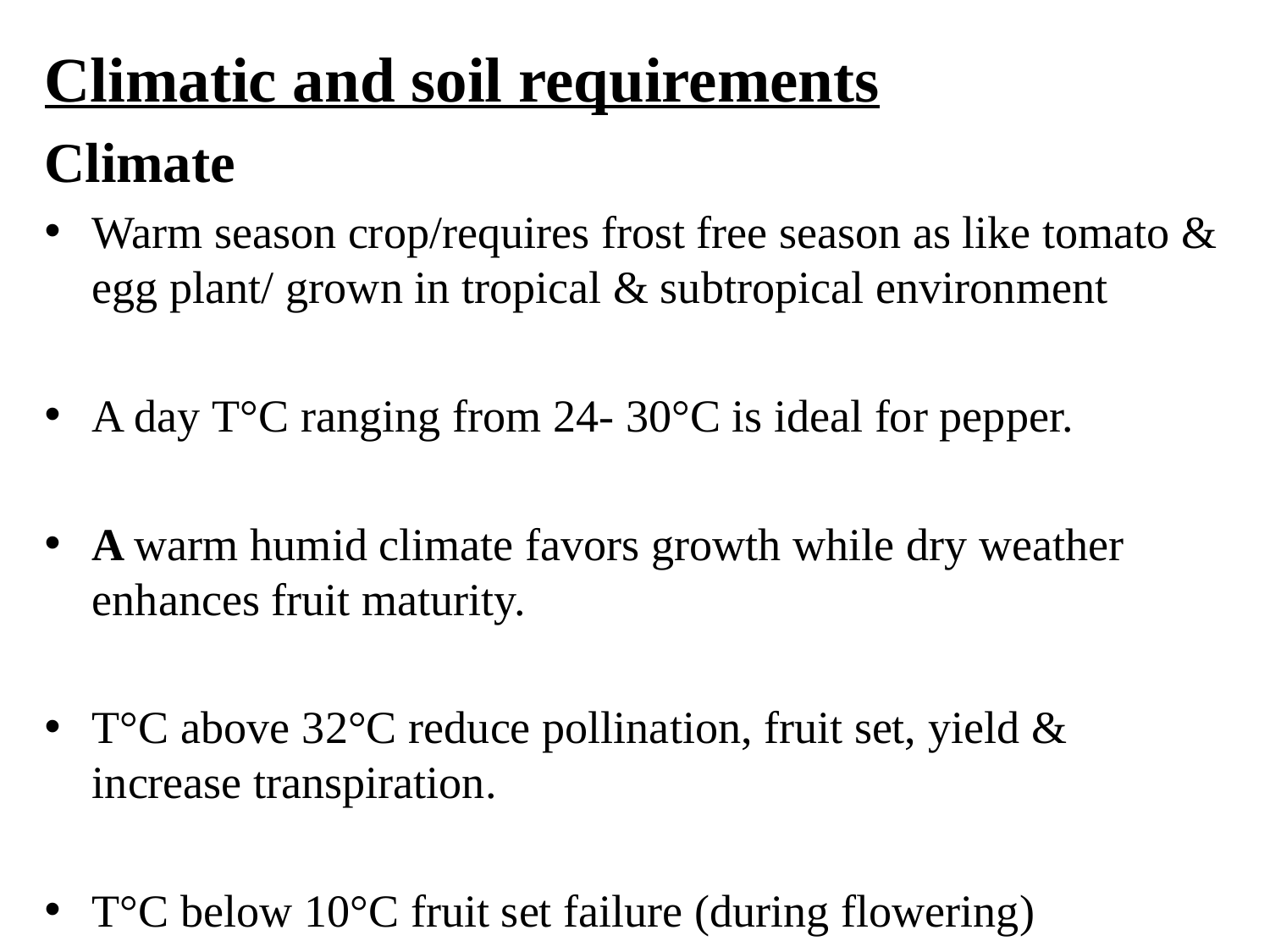

Climatic and soil requirements
Climate
Warm season crop/requires frost free season as like tomato & egg plant/ grown in tropical & subtropical environment

A day T°C ranging from 24- 30°C is ideal for pepper.

A warm humid climate favors growth while dry weather enhances fruit maturity.

T°C above 32°C reduce pollination, fruit set, yield & increase transpiration.

T°C below 10°C fruit set failure (during flowering)